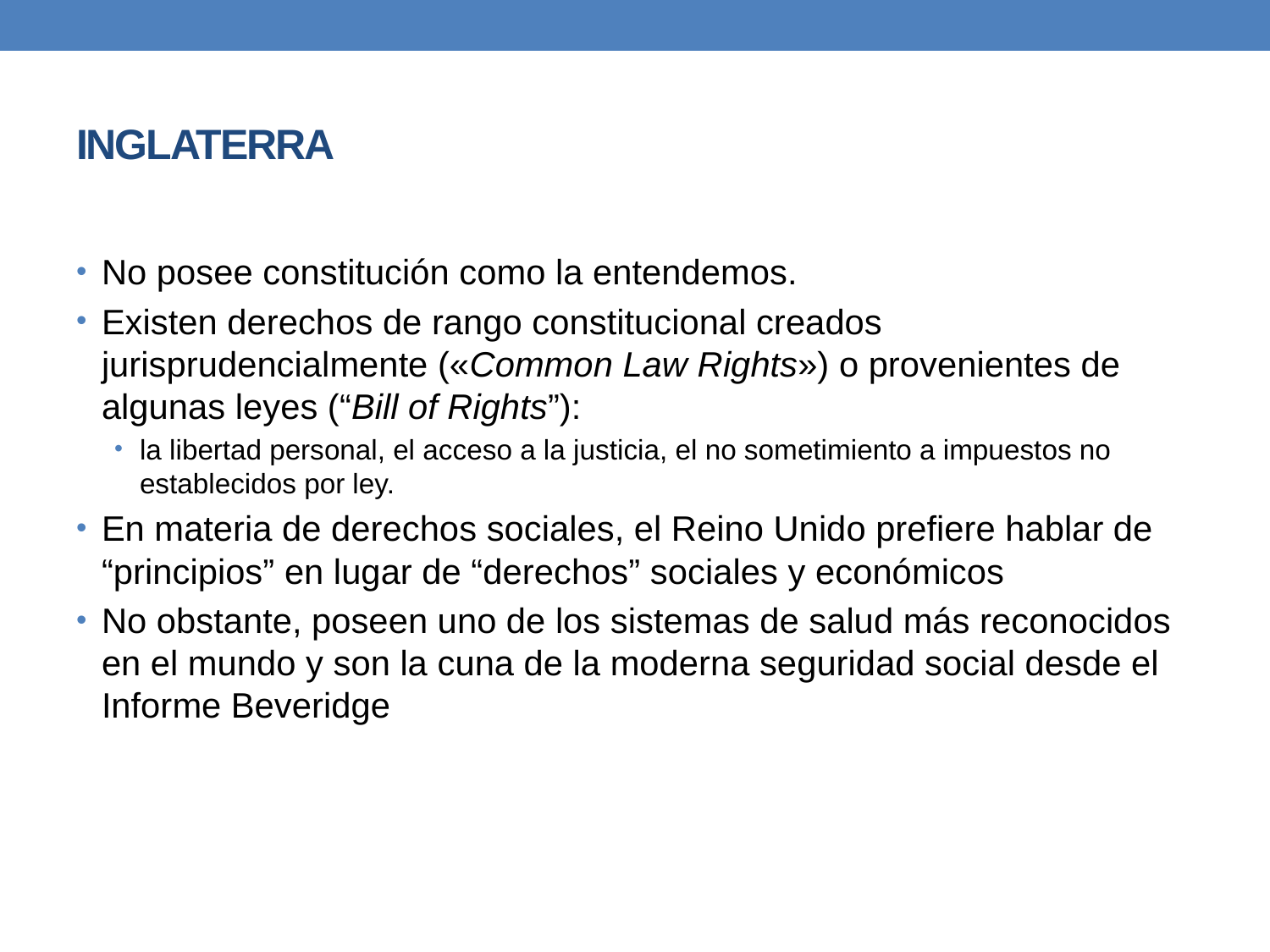

# INGLATERRA
No posee constitución como la entendemos.
Existen derechos de rango constitucional creados jurisprudencialmente («Common Law Rights») o provenientes de algunas leyes (“Bill of Rights”):
la libertad personal, el acceso a la justicia, el no sometimiento a impuestos no establecidos por ley.
En materia de derechos sociales, el Reino Unido prefiere hablar de “principios” en lugar de “derechos” sociales y económicos
No obstante, poseen uno de los sistemas de salud más reconocidos en el mundo y son la cuna de la moderna seguridad social desde el Informe Beveridge